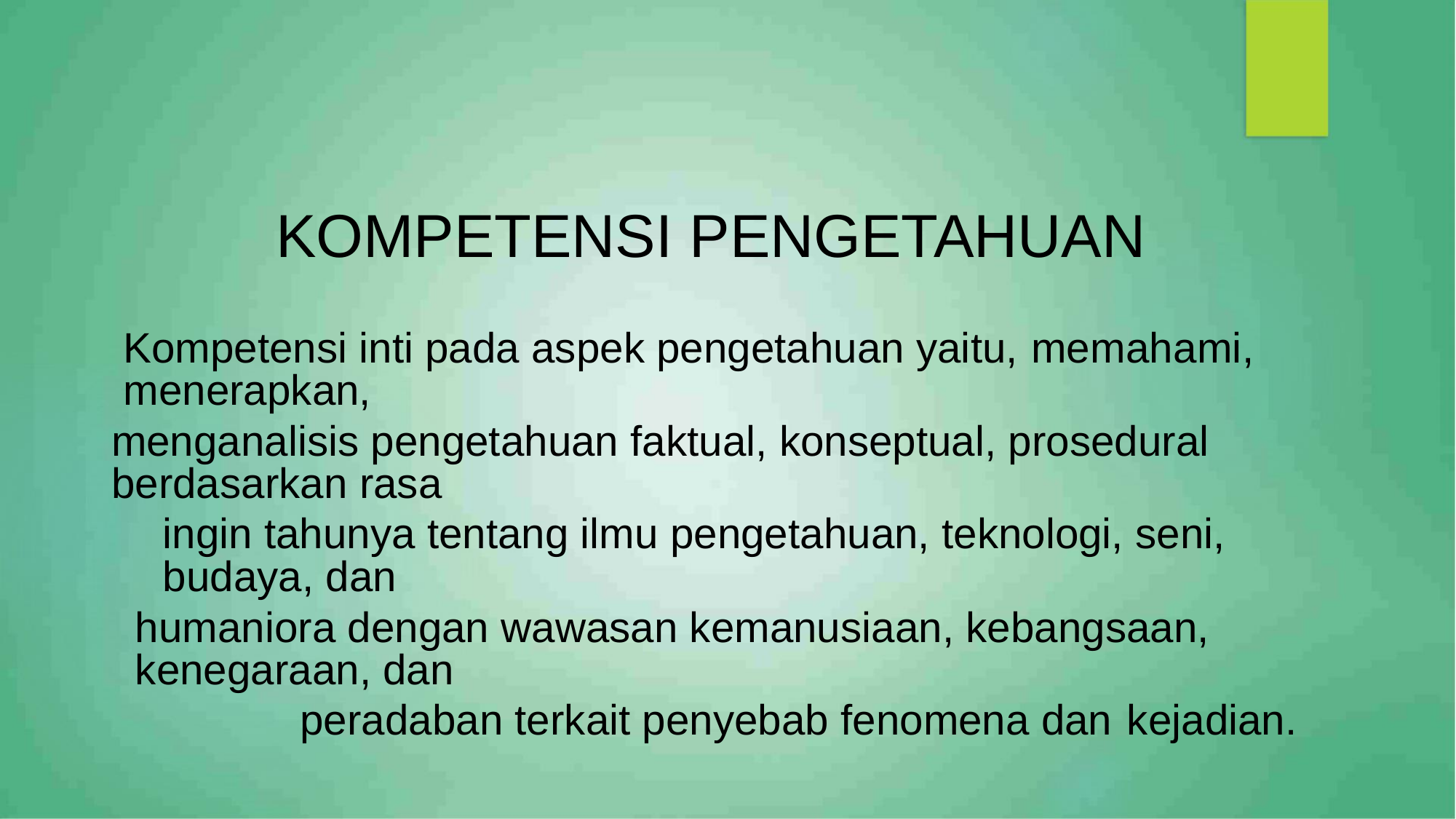

KOMPETENSI PENGETAHUAN
Kompetensi inti pada aspek pengetahuan yaitu, memahami, menerapkan,
menganalisis pengetahuan faktual, konseptual, prosedural berdasarkan rasa
ingin tahunya tentang ilmu pengetahuan, teknologi, seni, budaya, dan
humaniora dengan wawasan kemanusiaan, kebangsaan, kenegaraan, dan
peradaban terkait penyebab fenomena dan kejadian.